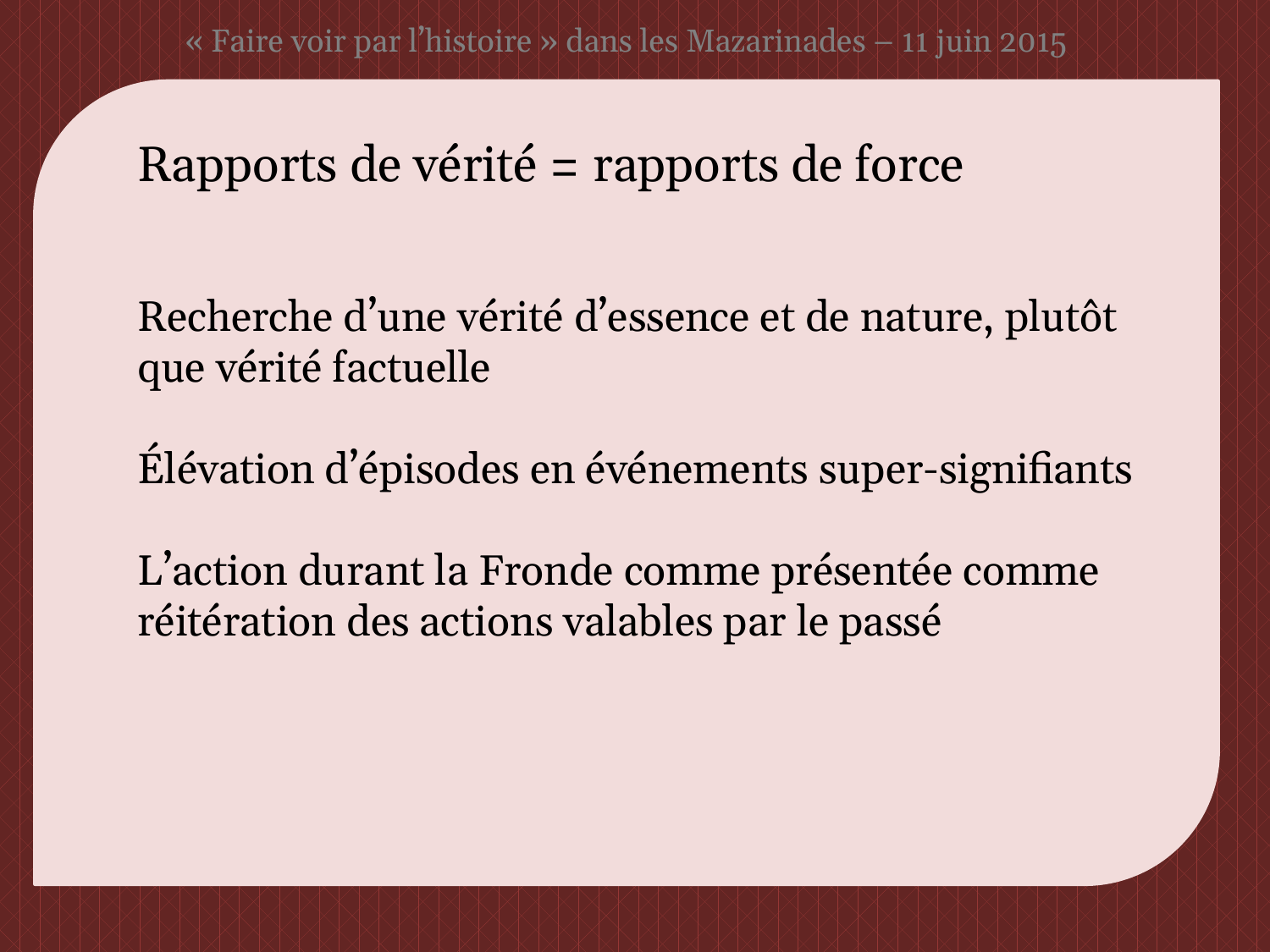

# « Faire voir par l’histoire » dans les Mazarinades – 11 juin 2015

Rapports de vérité = rapports de force

Recherche d’une vérité d’essence et de nature, plutôt que vérité factuelle

Élévation d’épisodes en événements super-signifiants

L’action durant la Fronde comme présentée comme réitération des actions valables par le passé